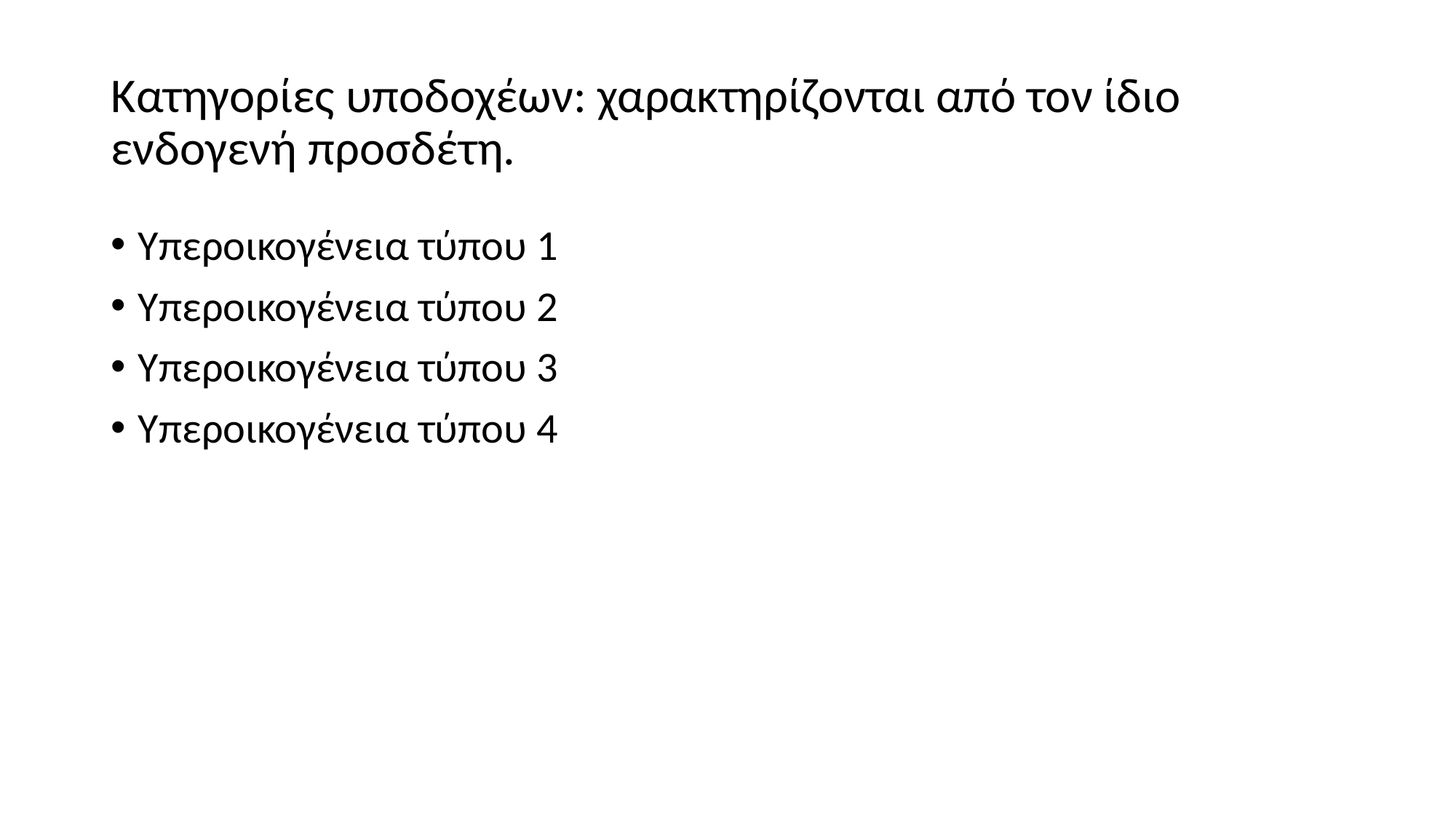

# Κατηγορίες υποδοχέων: χαρακτηρίζονται από τον ίδιο ενδογενή προσδέτη.
Υπεροικογένεια τύπου 1
Υπεροικογένεια τύπου 2
Υπεροικογένεια τύπου 3
Υπεροικογένεια τύπου 4